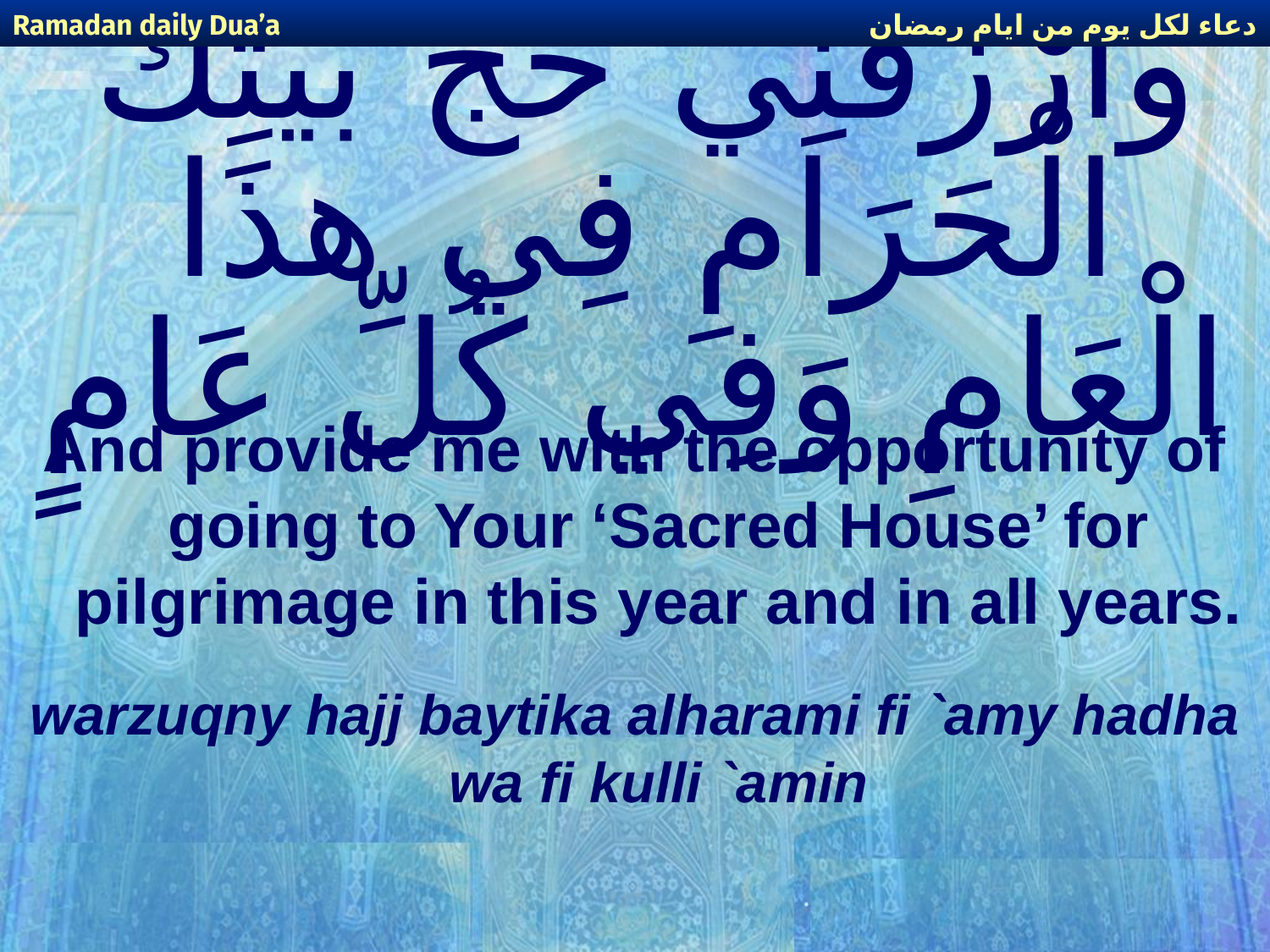

دعاء لكل يوم من ايام رمضان
Ramadan daily Dua’a
# وارْزُقْنِي حَجَّ بَيْتِكَ الْحَرَامِ فِي هذَا الْعَامِ وَفِي كُلِّ عَامٍ
And provide me with the opportunity of going to Your ‘Sacred House’ for pilgrimage in this year and in all years.
warzuqny hajj baytika alharami fi `amy hadha wa fi kulli `amin